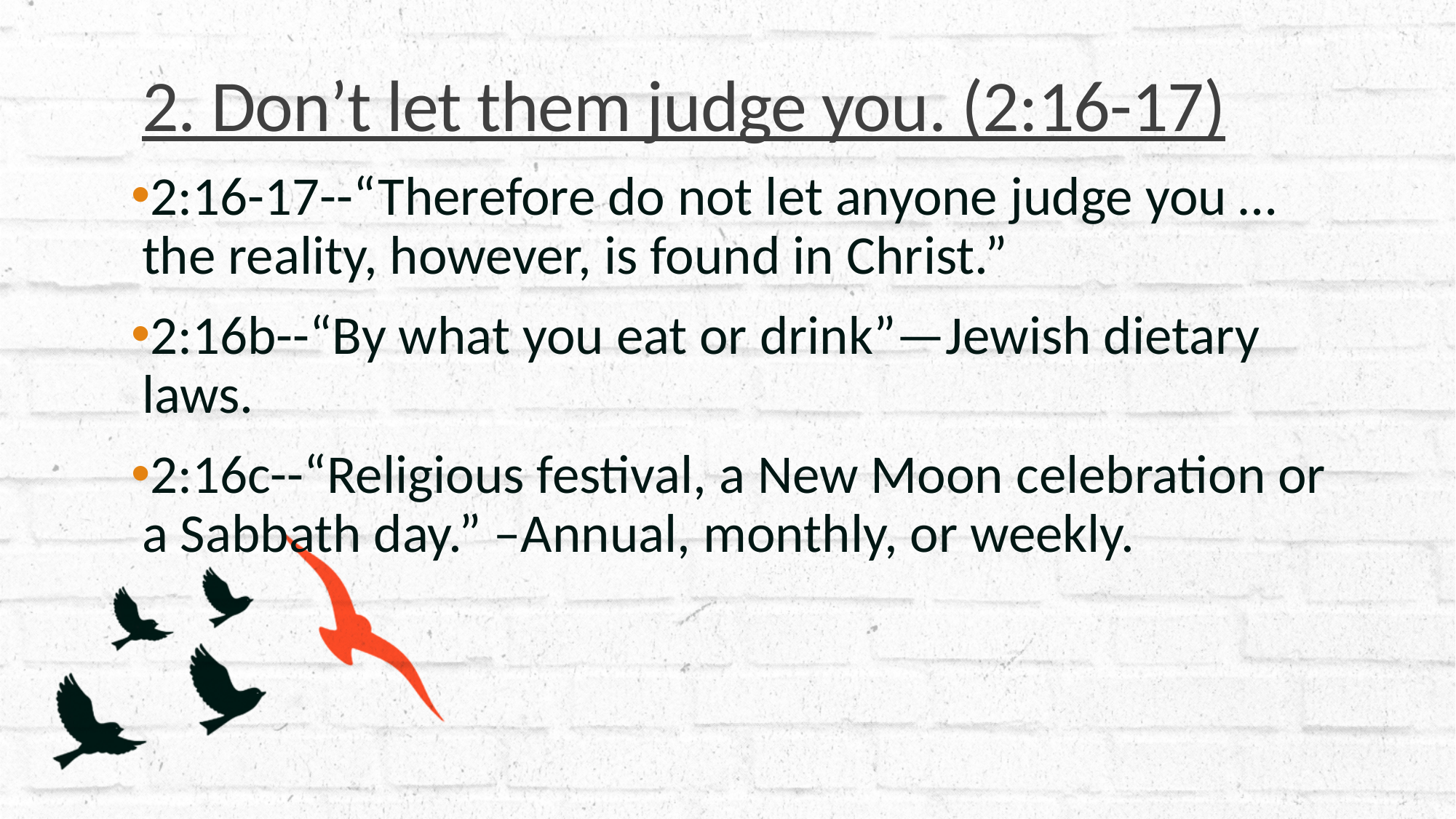

# 2. Don’t let them judge you. (2:16-17)
2:16-17--“Therefore do not let anyone judge you … the reality, however, is found in Christ.”
2:16b--“By what you eat or drink”—Jewish dietary laws.
2:16c--“Religious festival, a New Moon celebration or a Sabbath day.” –Annual, monthly, or weekly.